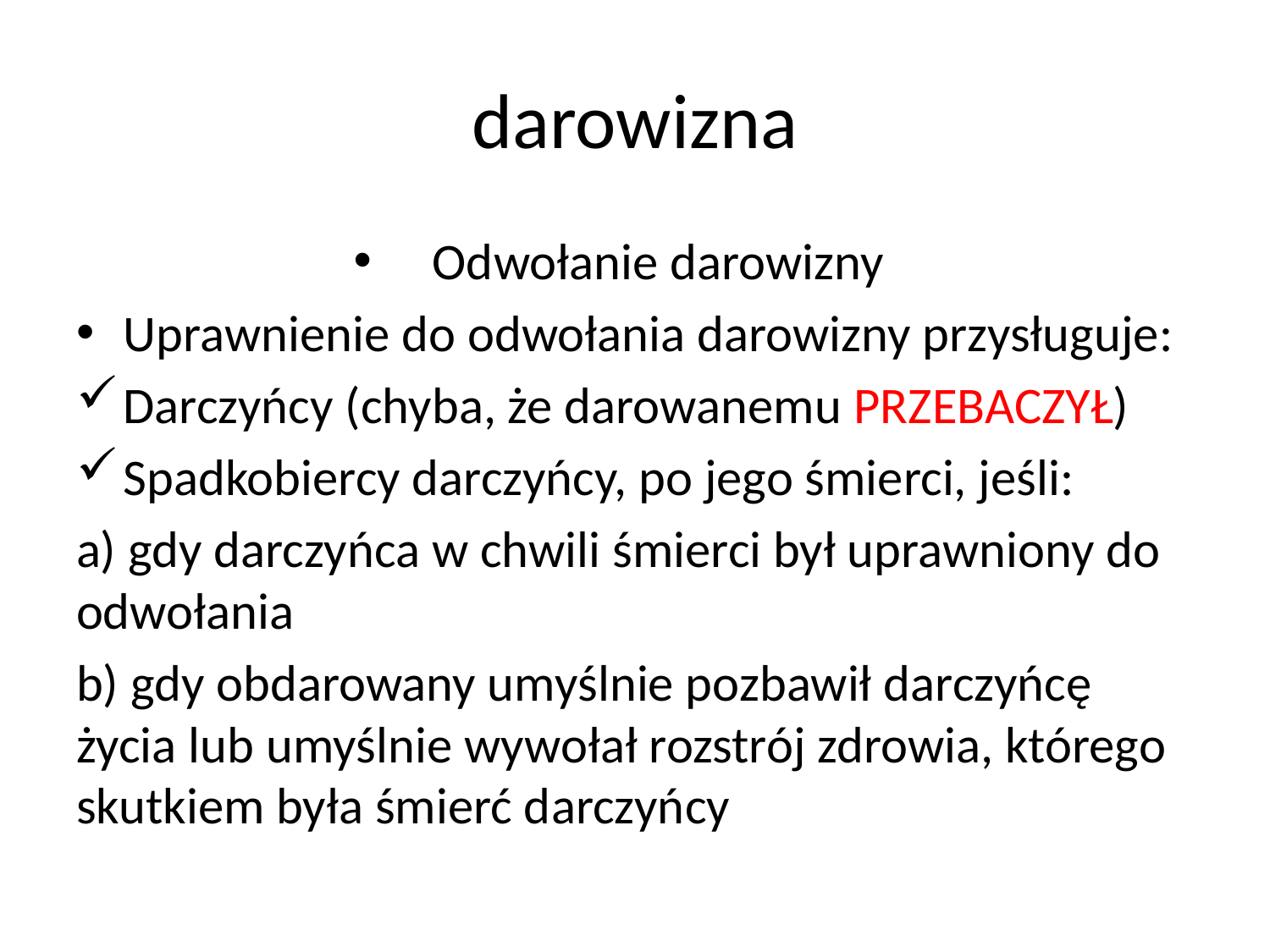

# darowizna
Odwołanie darowizny
Uprawnienie do odwołania darowizny przysługuje:
Darczyńcy (chyba, że darowanemu przebaczył)
Spadkobiercy darczyńcy, po jego śmierci, jeśli:
a) gdy darczyńca w chwili śmierci był uprawniony do odwołania
b) gdy obdarowany umyślnie pozbawił darczyńcę życia lub umyślnie wywołał rozstrój zdrowia, którego skutkiem była śmierć darczyńcy